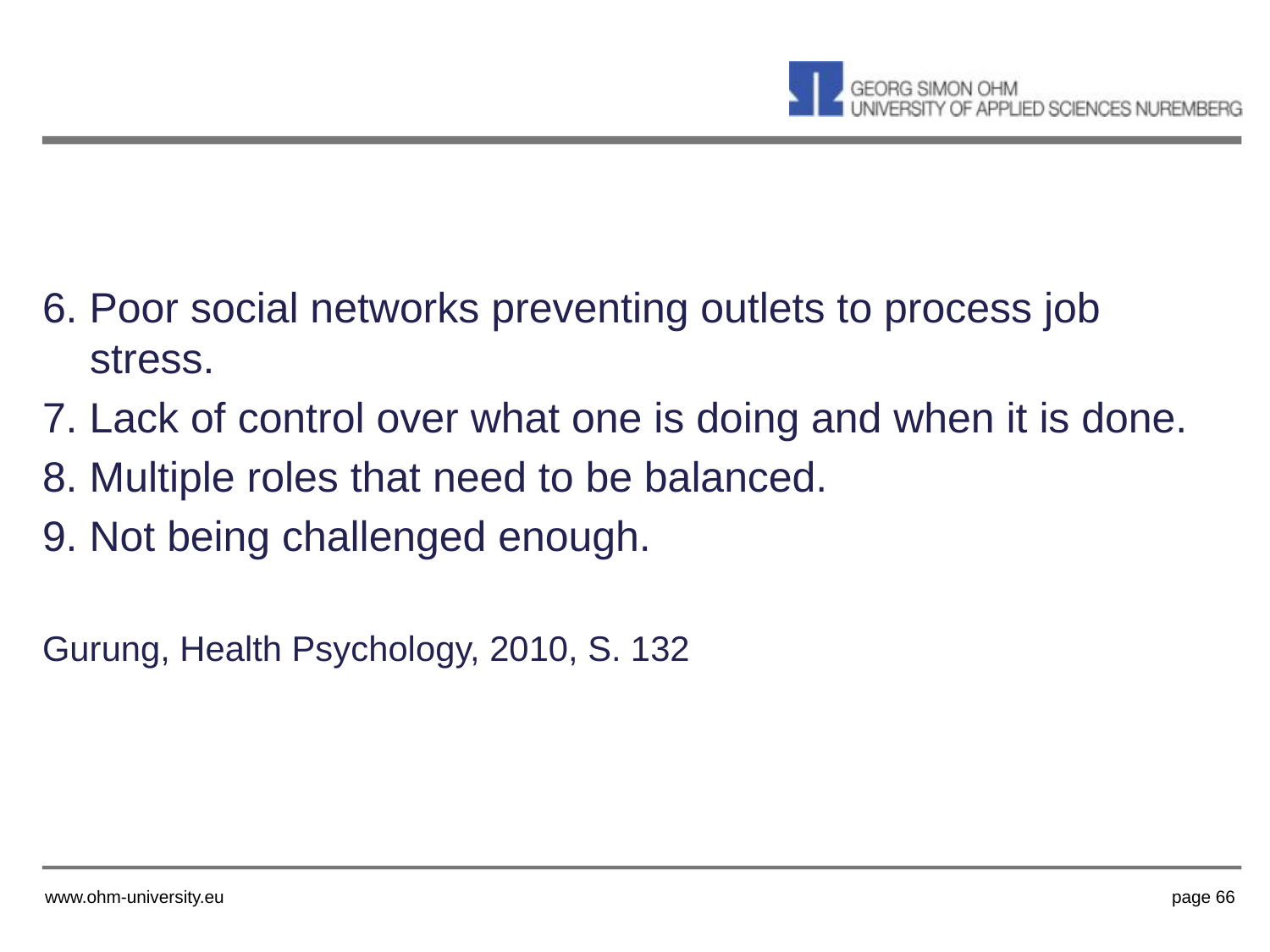

6. Poor social networks preventing outlets to process job stress.
7. Lack of control over what one is doing and when it is done.
8. Multiple roles that need to be balanced.
9. Not being challenged enough.

Gurung, Health Psychology, 2010, S. 132
www.ohm-university.eu
page 66